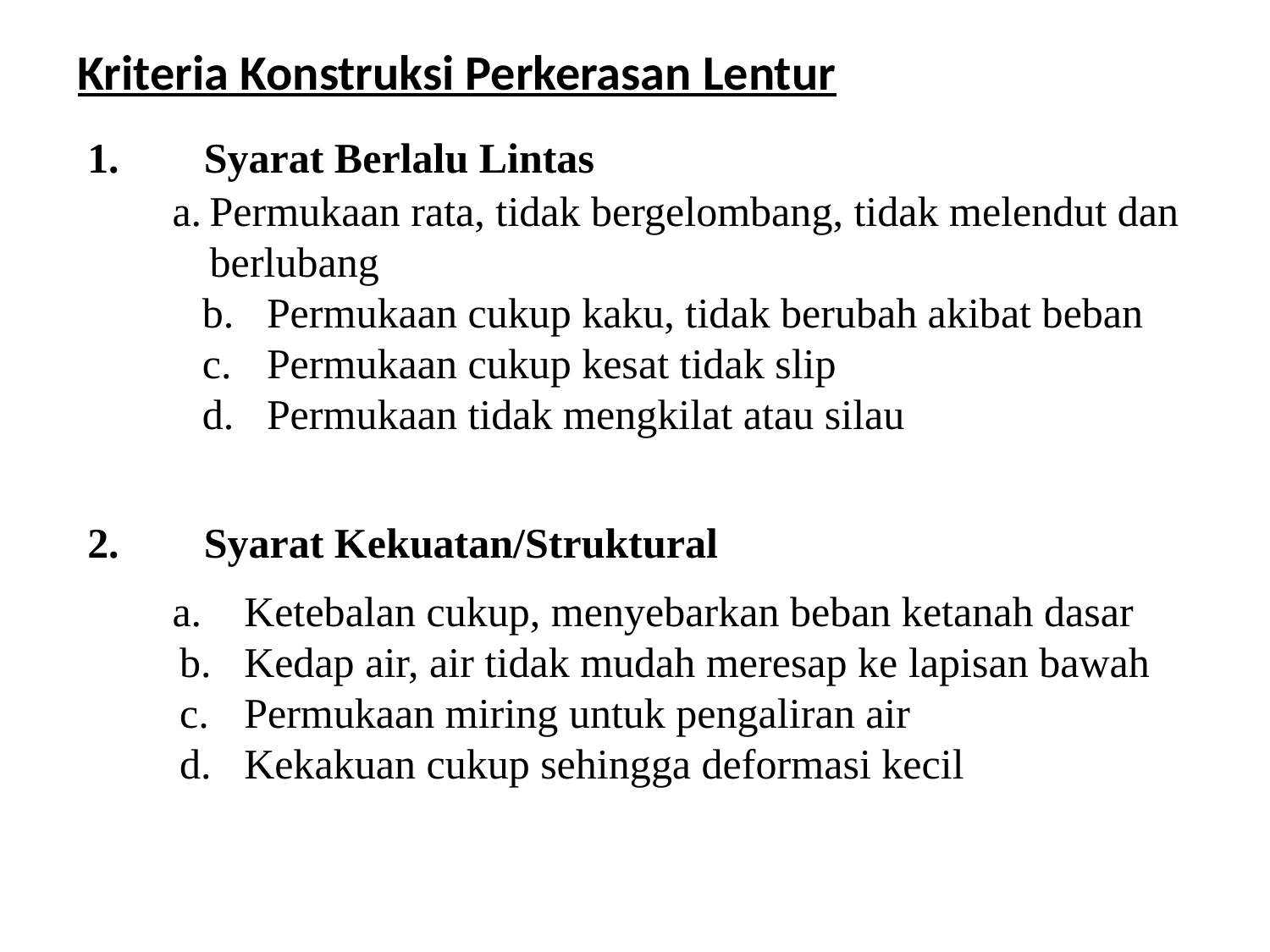

# Kriteria Konstruksi Perkerasan Lentur
1.	Syarat Berlalu Lintas
	Permukaan rata, tidak bergelombang, tidak melendut dan 		berlubang
b. 	Permukaan cukup kaku, tidak berubah akibat beban
c.	Permukaan cukup kesat tidak slip
d.	Permukaan tidak mengkilat atau silau
2.	Syarat Kekuatan/Struktural
	Ketebalan cukup, menyebarkan beban ketanah dasar
b.	Kedap air, air tidak mudah meresap ke lapisan bawah
c.	Permukaan miring untuk pengaliran air
d.	Kekakuan cukup sehingga deformasi kecil